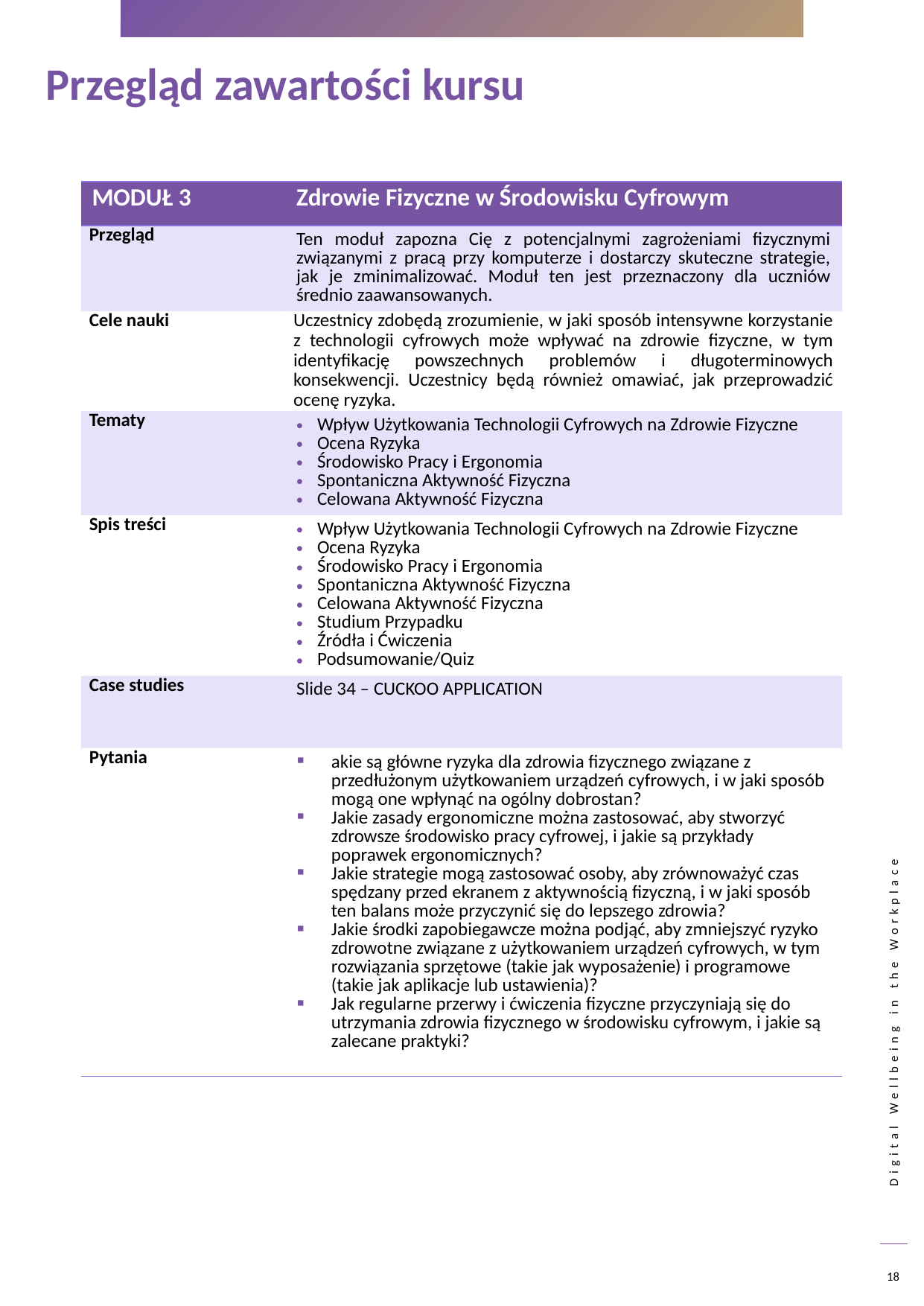

Przegląd zawartości kursu

| MODUŁ 3 | Zdrowie Fizyczne w Środowisku Cyfrowym |
| --- | --- |
| Przegląd | Ten moduł zapozna Cię z potencjalnymi zagrożeniami fizycznymi związanymi z pracą przy komputerze i dostarczy skuteczne strategie, jak je zminimalizować. Moduł ten jest przeznaczony dla uczniów średnio zaawansowanych. |
| Cele nauki | Uczestnicy zdobędą zrozumienie, w jaki sposób intensywne korzystanie z technologii cyfrowych może wpływać na zdrowie fizyczne, w tym identyfikację powszechnych problemów i długoterminowych konsekwencji. Uczestnicy będą również omawiać, jak przeprowadzić ocenę ryzyka. |
| Tematy | Wpływ Użytkowania Technologii Cyfrowych na Zdrowie Fizyczne Ocena Ryzyka Środowisko Pracy i Ergonomia Spontaniczna Aktywność Fizyczna Celowana Aktywność Fizyczna |
| Spis treści | Wpływ Użytkowania Technologii Cyfrowych na Zdrowie Fizyczne Ocena Ryzyka Środowisko Pracy i Ergonomia Spontaniczna Aktywność Fizyczna Celowana Aktywność Fizyczna Studium Przypadku Źródła i Ćwiczenia Podsumowanie/Quiz |
| Case studies | Slide 34 – CUCKOO APPLICATION |
| Pytania | akie są główne ryzyka dla zdrowia fizycznego związane z przedłużonym użytkowaniem urządzeń cyfrowych, i w jaki sposób mogą one wpłynąć na ogólny dobrostan? Jakie zasady ergonomiczne można zastosować, aby stworzyć zdrowsze środowisko pracy cyfrowej, i jakie są przykłady poprawek ergonomicznych? Jakie strategie mogą zastosować osoby, aby zrównoważyć czas spędzany przed ekranem z aktywnością fizyczną, i w jaki sposób ten balans może przyczynić się do lepszego zdrowia? Jakie środki zapobiegawcze można podjąć, aby zmniejszyć ryzyko zdrowotne związane z użytkowaniem urządzeń cyfrowych, w tym rozwiązania sprzętowe (takie jak wyposażenie) i programowe (takie jak aplikacje lub ustawienia)? Jak regularne przerwy i ćwiczenia fizyczne przyczyniają się do utrzymania zdrowia fizycznego w środowisku cyfrowym, i jakie są zalecane praktyki? |
18